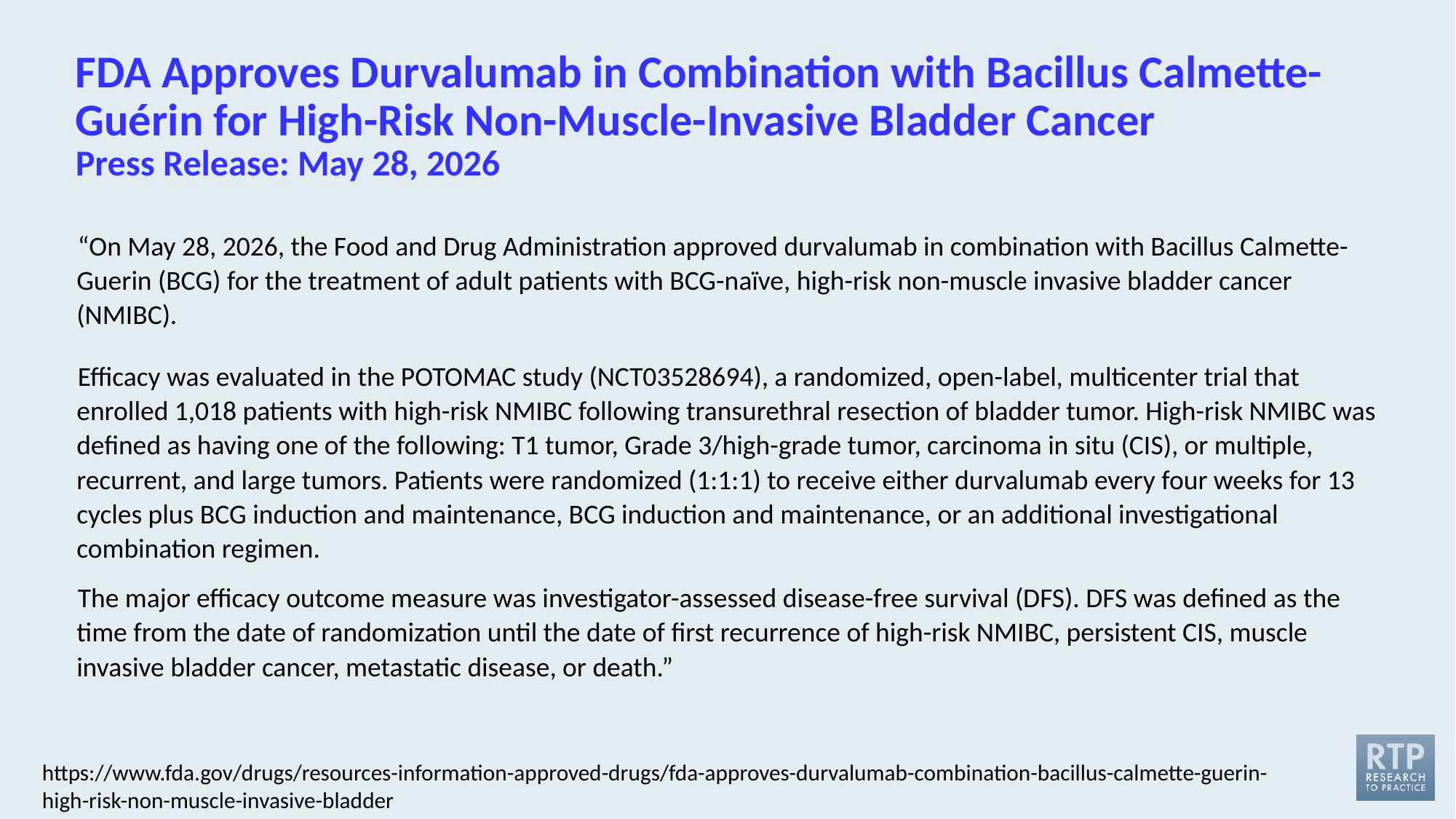

# FDA Approves Durvalumab in Combination with Bacillus Calmette-Guérin for High-Risk Non-Muscle-Invasive Bladder Cancer Press Release: May 28, 2026
“On May 28, 2026, the Food and Drug Administration approved durvalumab in combination with Bacillus Calmette-Guerin (BCG) for the treatment of adult patients with BCG-naïve, high-risk non-muscle invasive bladder cancer (NMIBC).
Efficacy was evaluated in the POTOMAC study (NCT03528694), a randomized, open-label, multicenter trial that enrolled 1,018 patients with high-risk NMIBC following transurethral resection of bladder tumor. High-risk NMIBC was defined as having one of the following: T1 tumor, Grade 3/high-grade tumor, carcinoma in situ (CIS), or multiple, recurrent, and large tumors. Patients were randomized (1:1:1) to receive either durvalumab every four weeks for 13 cycles plus BCG induction and maintenance, BCG induction and maintenance, or an additional investigational combination regimen.
The major efficacy outcome measure was investigator-assessed disease-free survival (DFS). DFS was defined as the time from the date of randomization until the date of first recurrence of high-risk NMIBC, persistent CIS, muscle invasive bladder cancer, metastatic disease, or death.”
https://www.fda.gov/drugs/resources-information-approved-drugs/fda-approves-durvalumab-combination-bacillus-calmette-guerin-high-risk-non-muscle-invasive-bladder